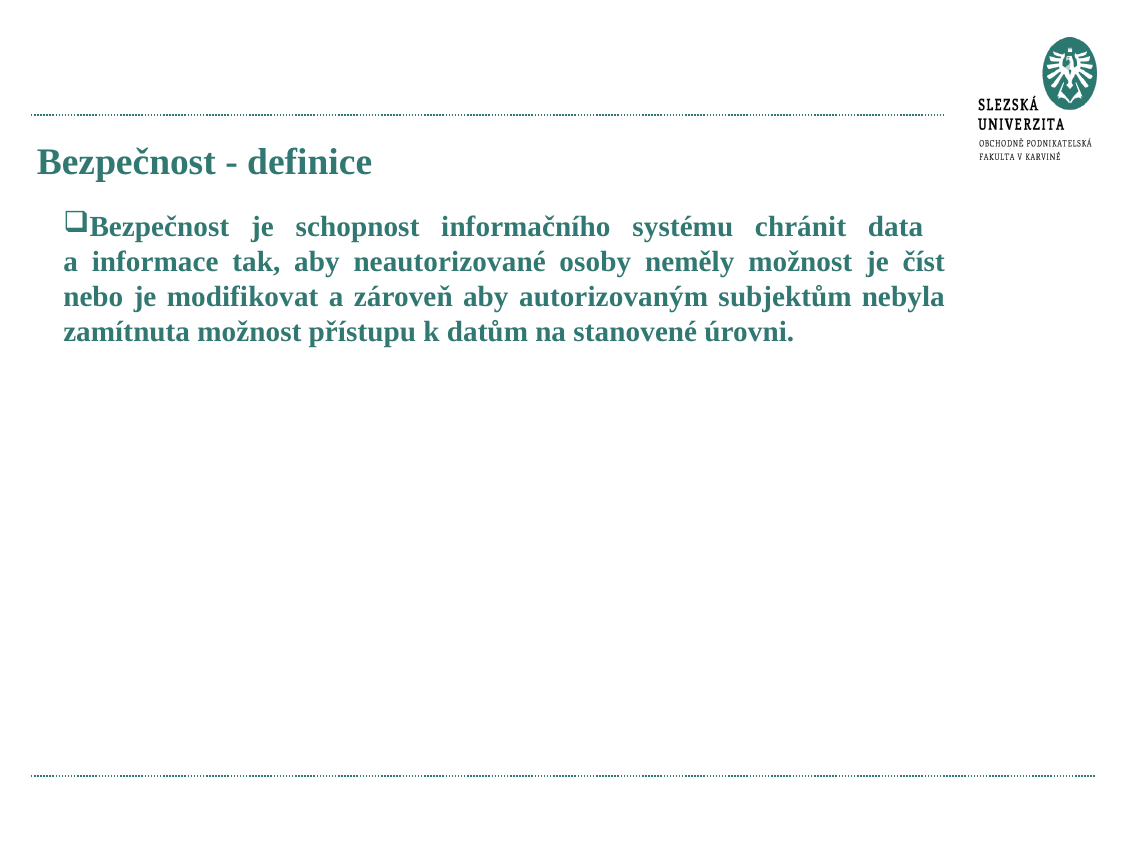

# Bezpečnost - definice
Bezpečnost je schopnost informačního systému chránit data
a informace tak, aby neautorizované osoby neměly možnost je číst nebo je modifikovat a zároveň aby autorizovaným subjektům nebyla zamítnuta možnost přístupu k datům na stanovené úrovni.